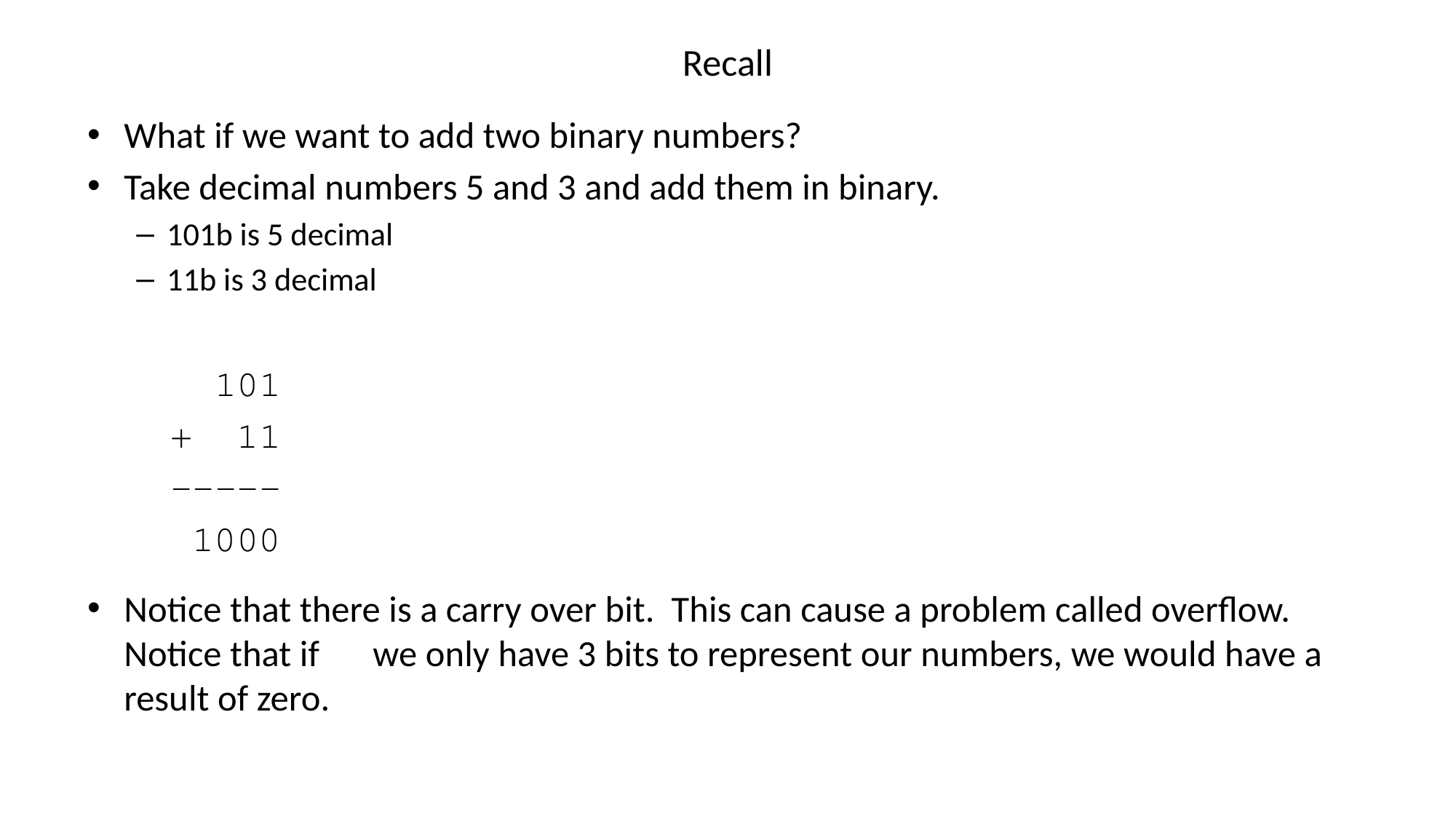

# Recall
What if we want to add two binary numbers?
Take decimal numbers 5 and 3 and add them in binary.
101b is 5 decimal
11b is 3 decimal

	  101
	+  11
	-----
	 1000

Notice that there is a carry over bit.  This can cause a problem called overflow.  Notice that if	we only have 3 bits to represent our numbers, we would have a result of zero.